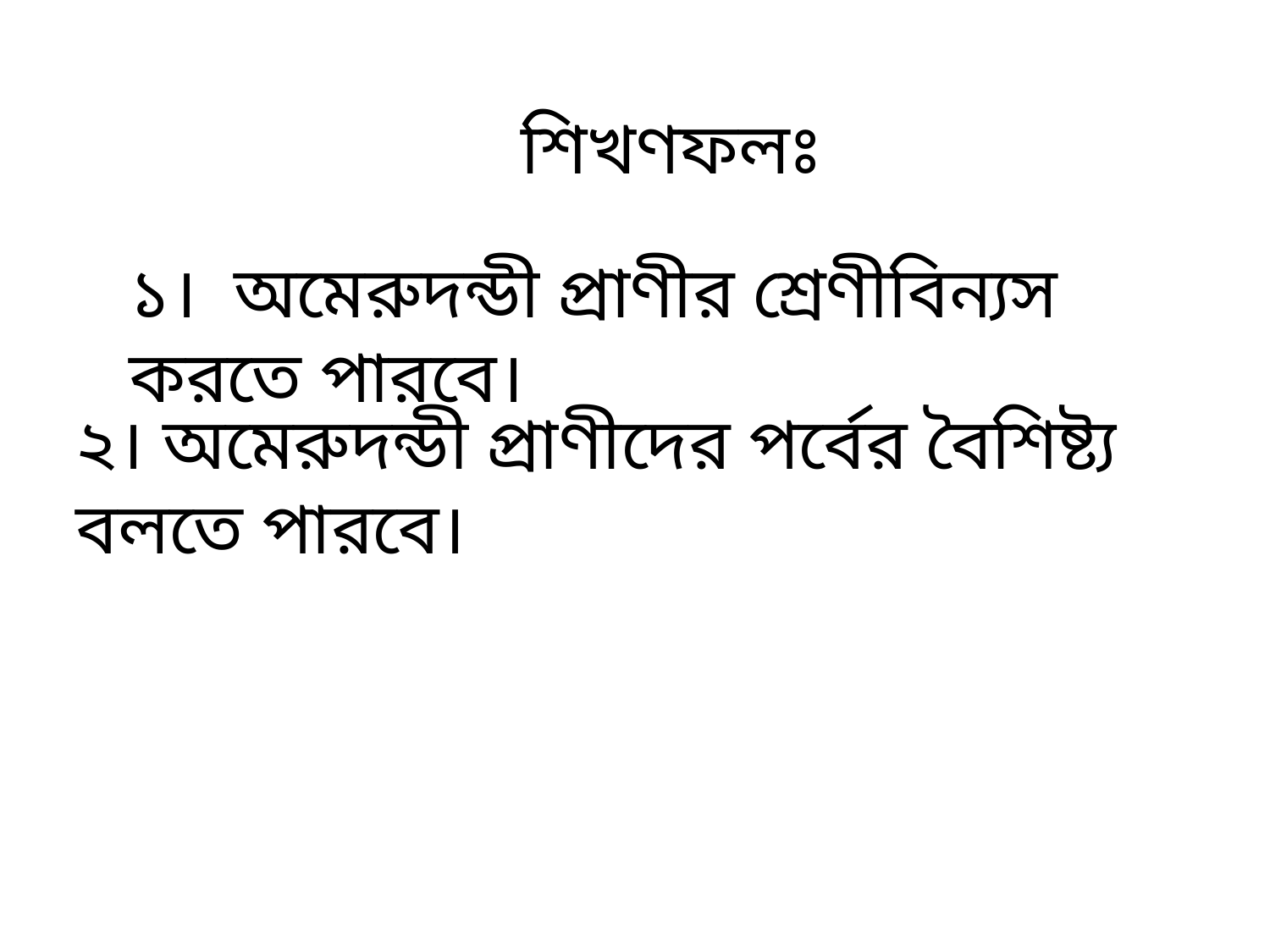

# শিখণফলঃ
১।  অমেরুদন্ডী প্রাণীর শ্রেণীবিন্যস করতে পারবে।
২। অমেরুদন্ডী প্রাণীদের পর্বের বৈশিষ্ট্য বলতে পারবে।